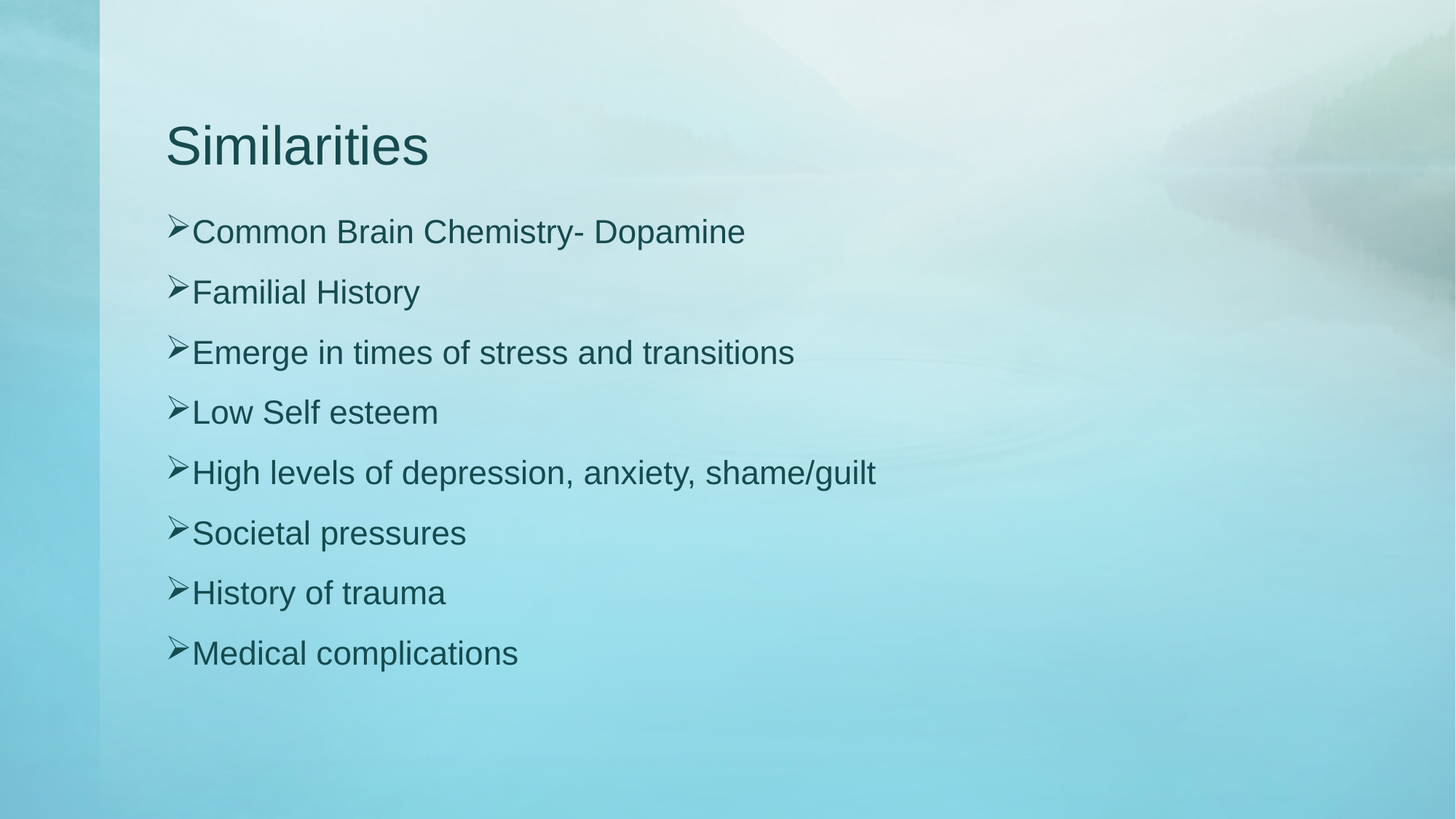

# Similarities
Common Brain Chemistry- Dopamine
Familial History
Emerge in times of stress and transitions
Low Self esteem
High levels of depression, anxiety, shame/guilt
Societal pressures
History of trauma
Medical complications